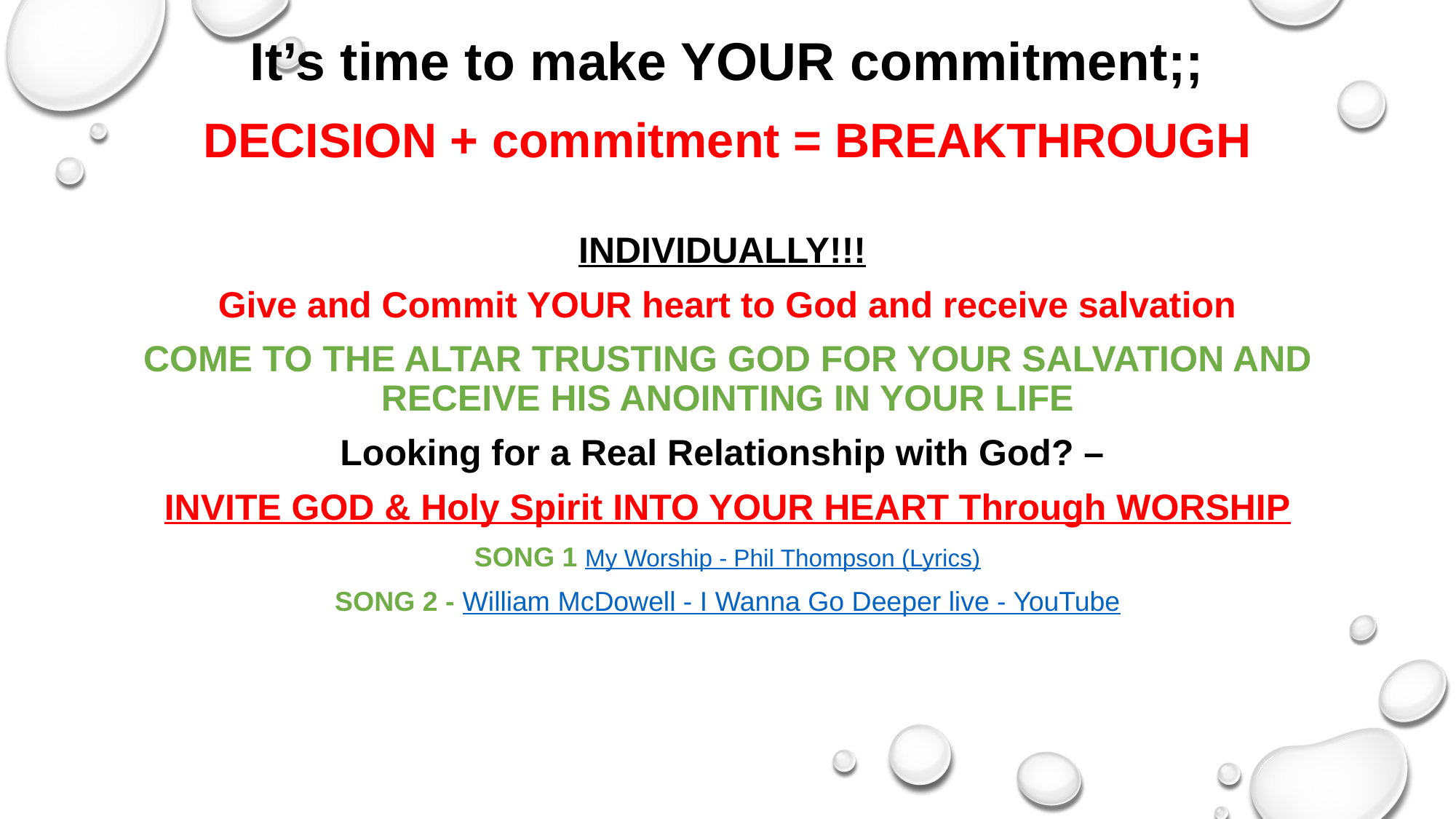

20
# It’s time to make YOUR commitment;; DECISION + commitment = BREAKTHROUGH
INDIVIDUALLY!!!
Give and Commit YOUR heart to God and receive salvation
COME TO THE ALTAR TRUSTING GOD FOR YOUR SALVATION AND RECEIVE HIS ANOINTING IN YOUR LIFE
Looking for a Real Relationship with God? –
INVITE GOD & Holy Spirit INTO YOUR HEART Through WORSHIP
SONG 1 My Worship - Phil Thompson (Lyrics)
SONG 2 - William McDowell - I Wanna Go Deeper live - YouTube